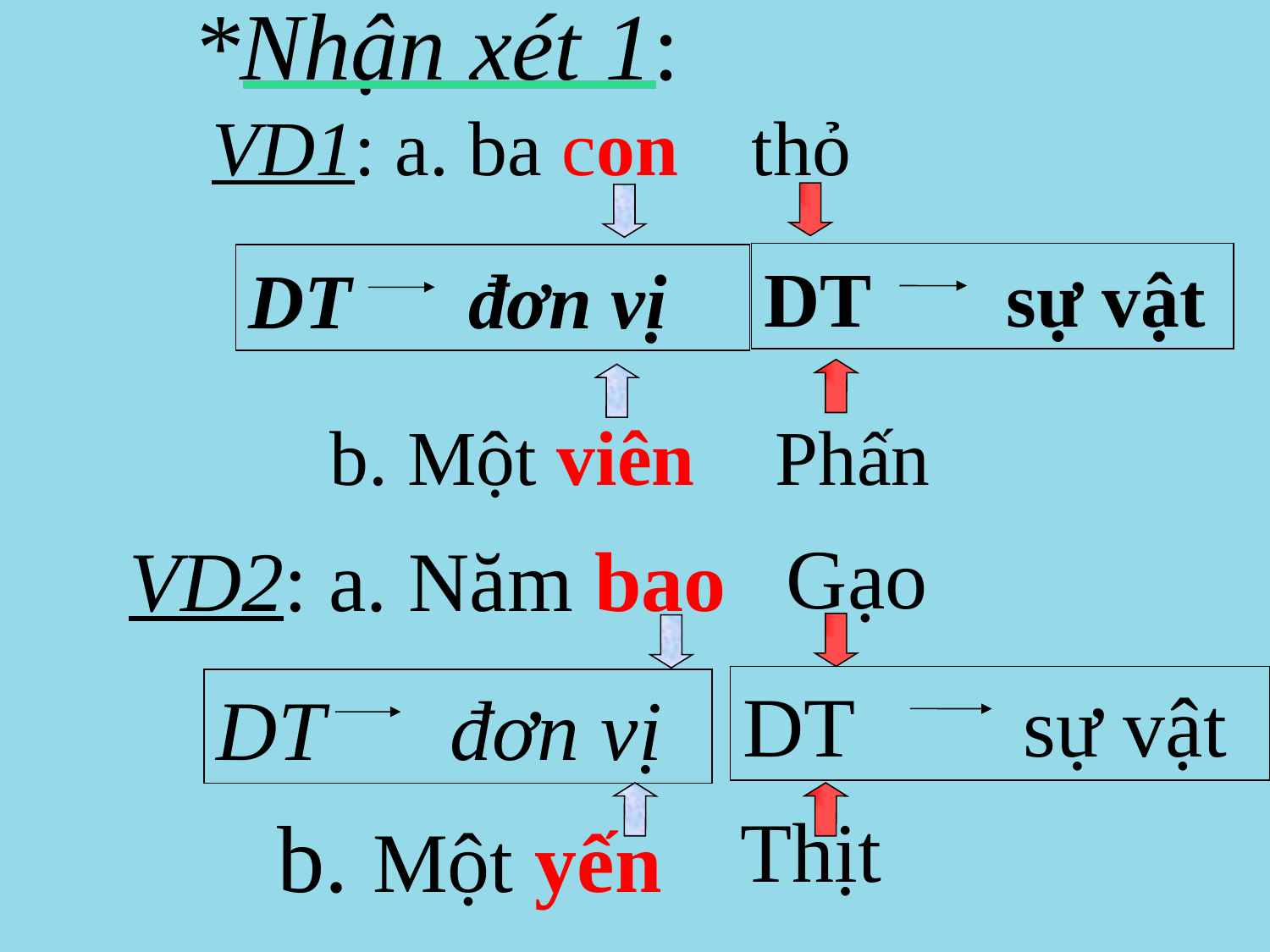

*Nhận xét 1:

VD1: a. ba con
thỏ

DT       sự vật

DT      đơn vị

b. Một viên
Phấn
Gạo
VD2: a. Năm bao

DT        sự vật

DT      đơn vị

b. Một yến
 Thịt